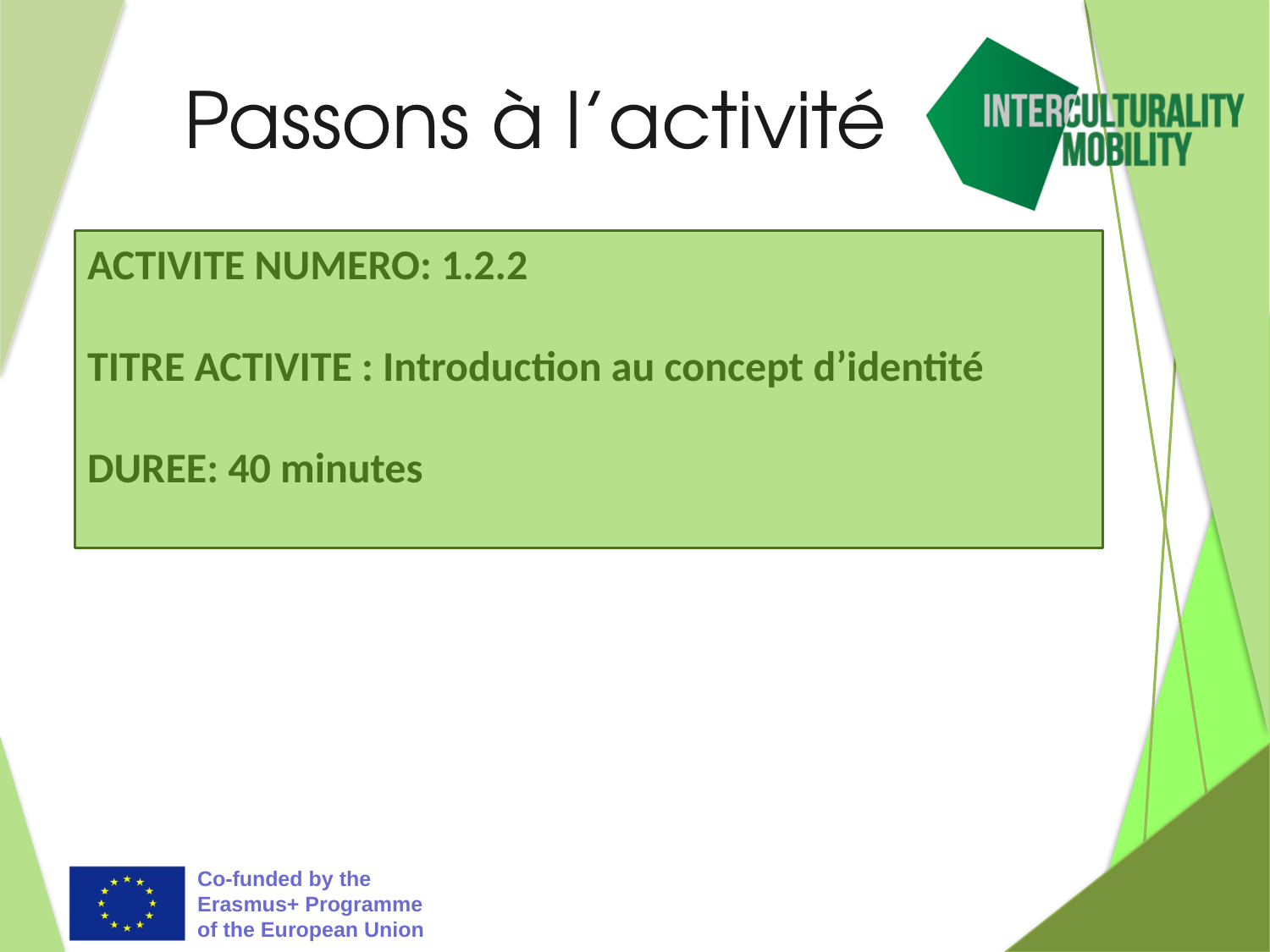

# Passons à l’activité
ACTIVITE NUMERO: 1.2.2

TITRE ACTIVITE : Introduction au concept d’identité

DUREE: 40 minutes